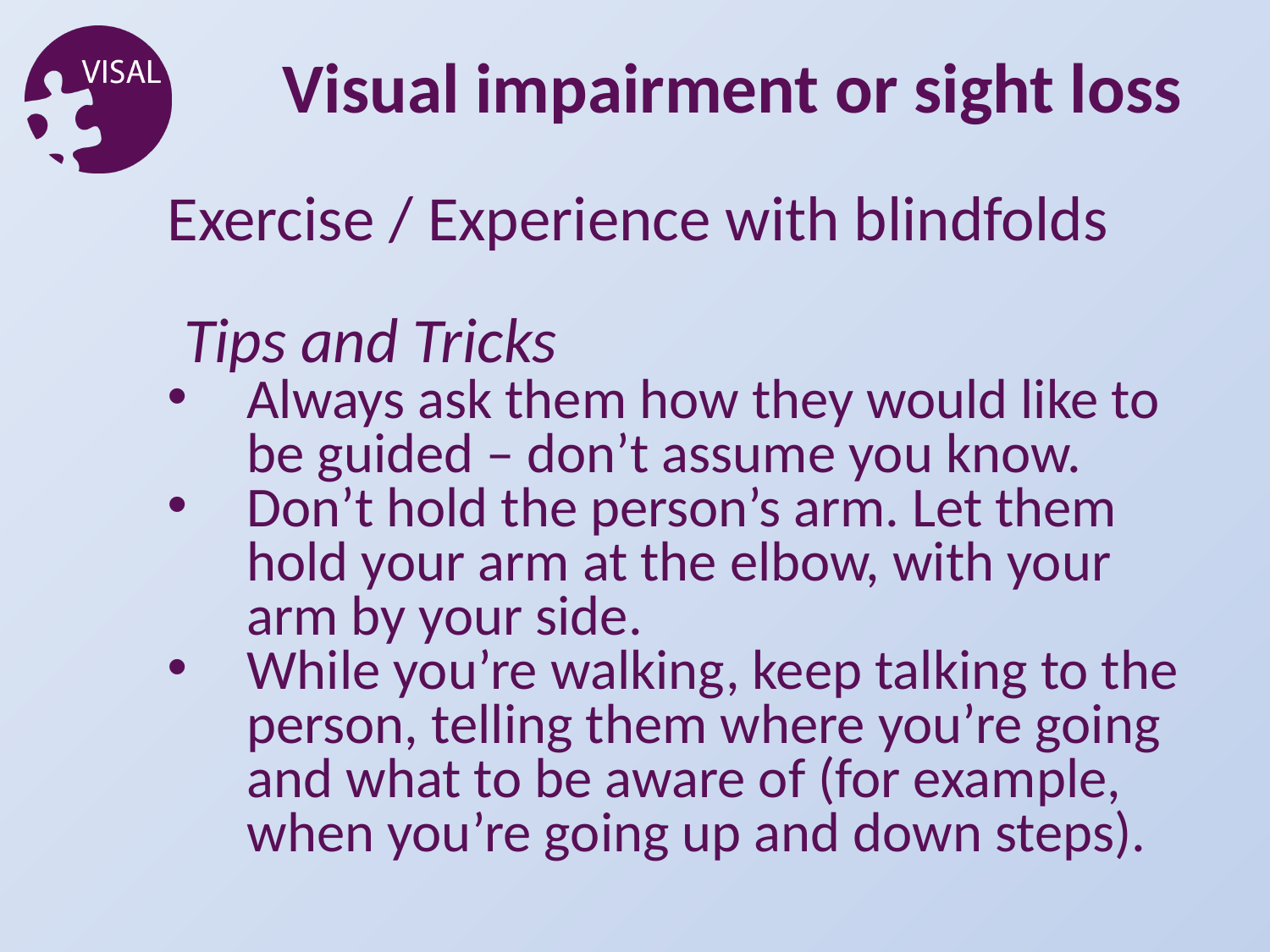

Visual impairment or sight loss
Exercise / Experience with blindfolds

Tips and Tricks
Always ask them how they would like to be guided – don’t assume you know.
Don’t hold the person’s arm. Let them hold your arm at the elbow, with your arm by your side.
While you’re walking, keep talking to the person, telling them where you’re going and what to be aware of (for example, when you’re going up and down steps).